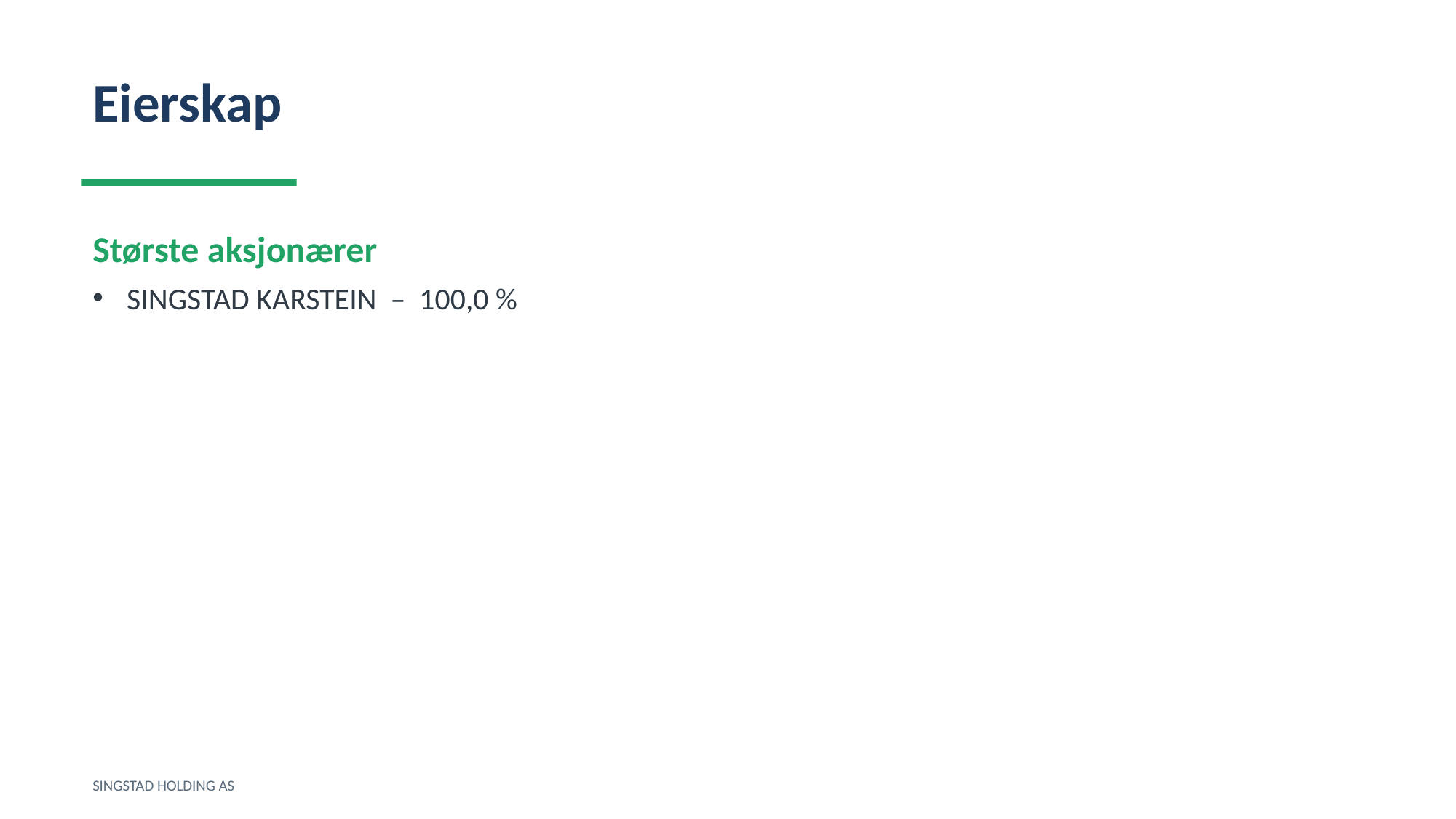

Eierskap

Største aksjonærer
SINGSTAD KARSTEIN  –  100,0 %
SINGSTAD HOLDING AS